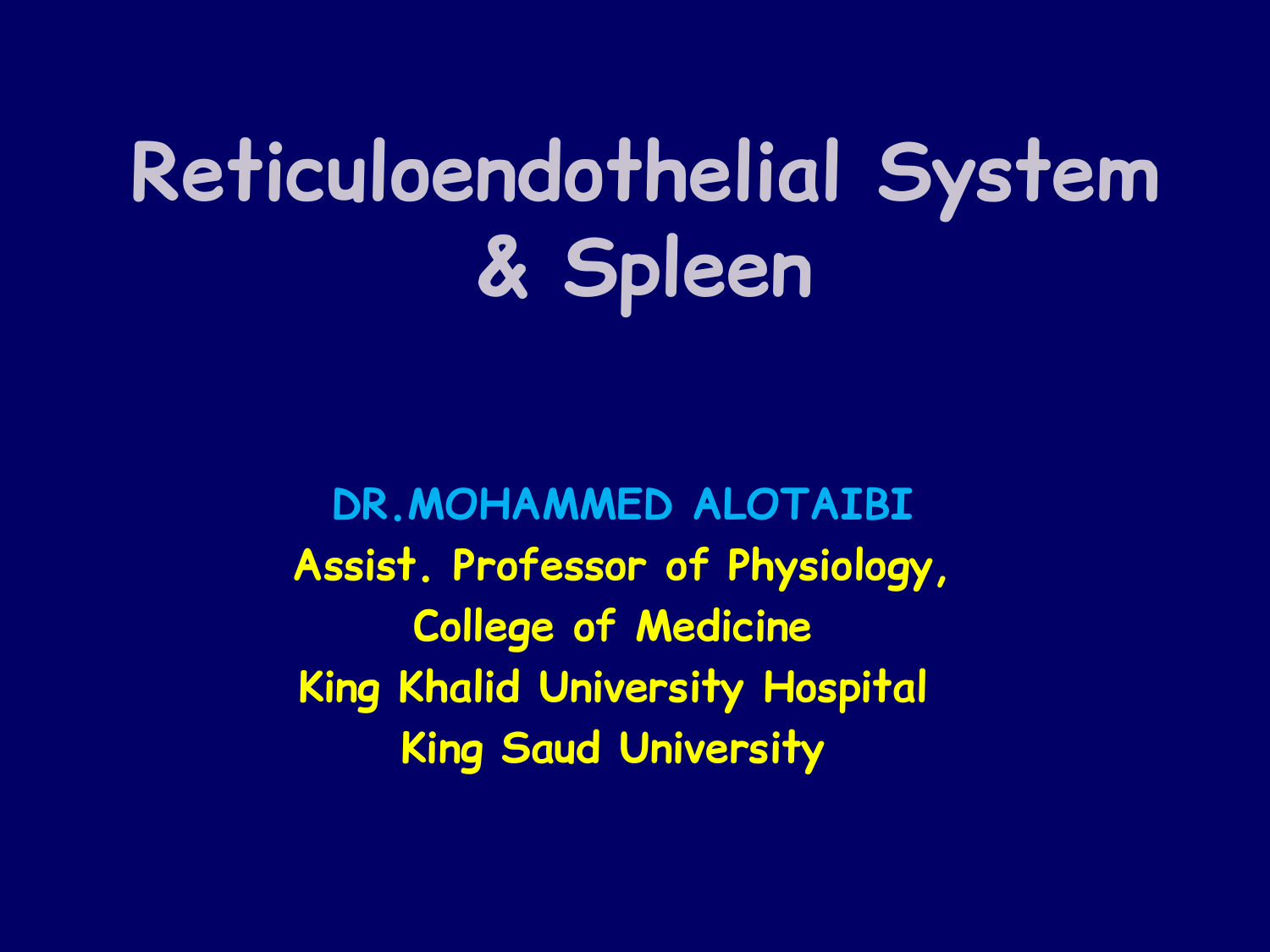

Reticuloendothelial System
& Spleen

DR.MOHAMMED ALOTAIBI
Assist. Professor of Physiology, College of Medicine
King Khalid University Hospital
King Saud University